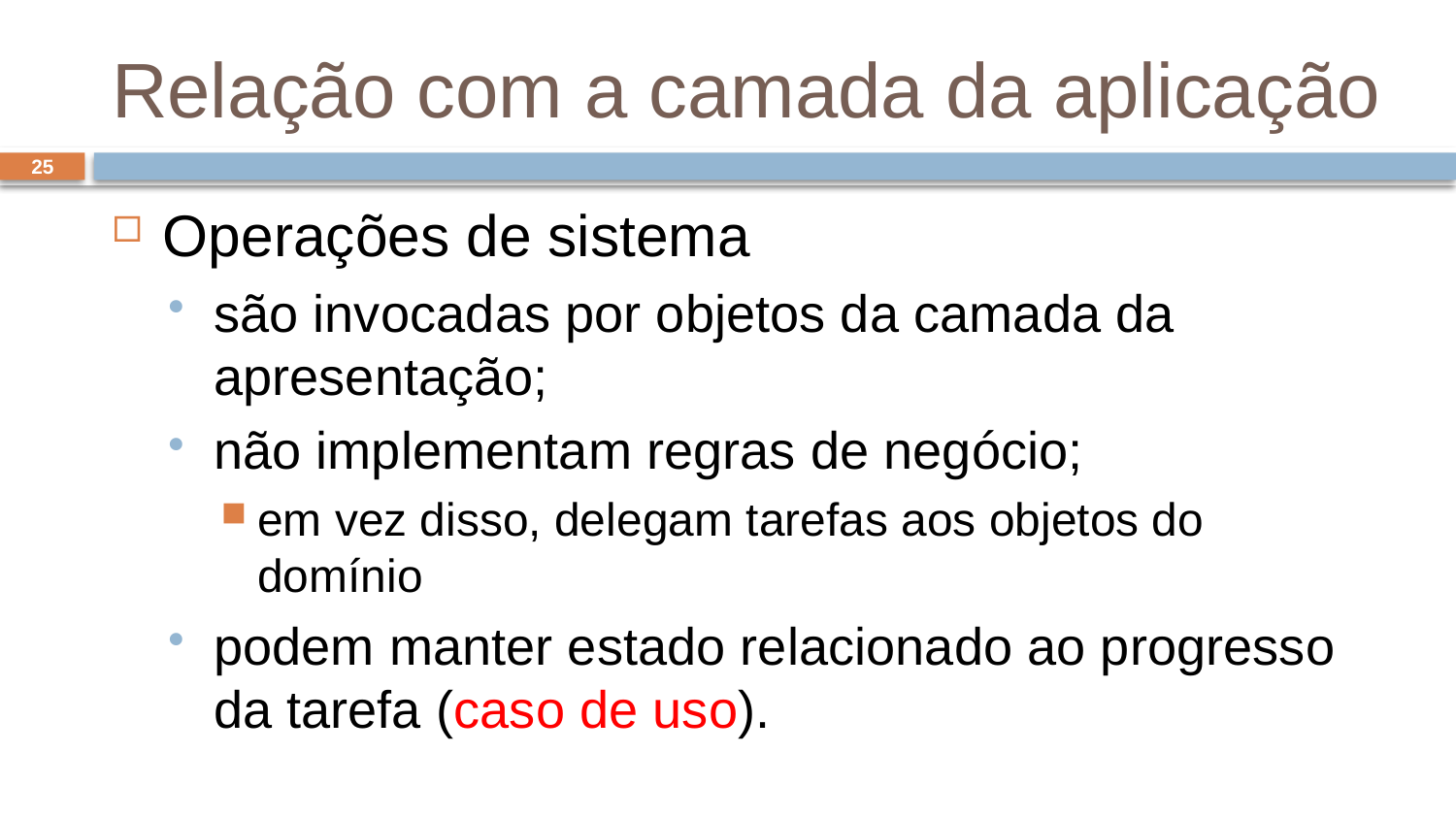

# Relação com a camada da aplicação
25
Operações de sistema
são invocadas por objetos da camada da apresentação;
não implementam regras de negócio;
em vez disso, delegam tarefas aos objetos do domínio
podem manter estado relacionado ao progresso da tarefa (caso de uso).